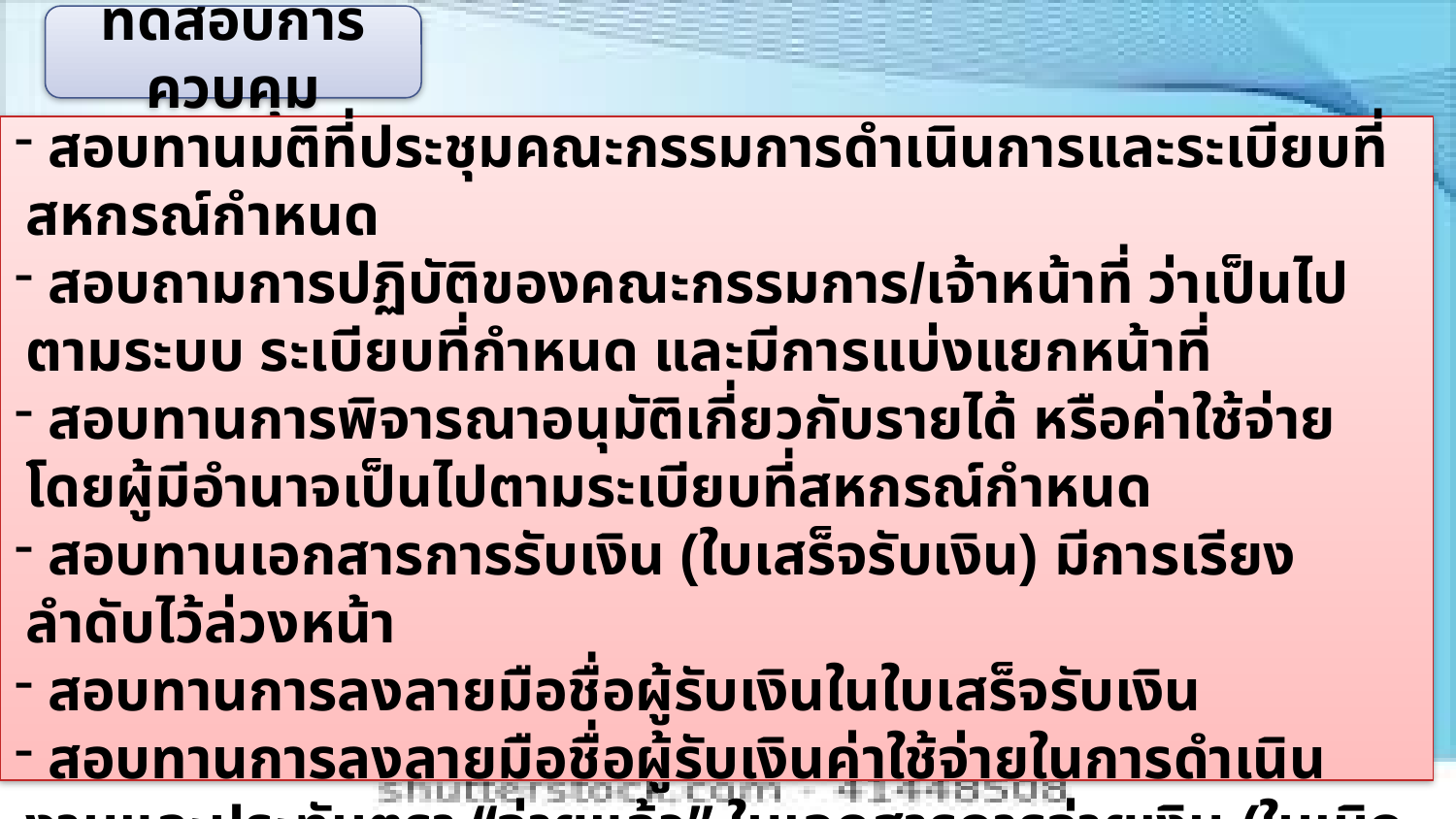

ทดสอบการควบคุม
 สอบทานมติที่ประชุมคณะกรรมการดำเนินการและระเบียบที่สหกรณ์กำหนด
 สอบถามการปฏิบัติของคณะกรรมการ/เจ้าหน้าที่ ว่าเป็นไปตามระบบ ระเบียบที่กำหนด และมีการแบ่งแยกหน้าที่
 สอบทานการพิจารณาอนุมัติเกี่ยวกับรายได้ หรือค่าใช้จ่ายโดยผู้มีอำนาจเป็นไปตามระเบียบที่สหกรณ์กำหนด
 สอบทานเอกสารการรับเงิน (ใบเสร็จรับเงิน) มีการเรียงลำดับไว้ล่วงหน้า
 สอบทานการลงลายมือชื่อผู้รับเงินในใบเสร็จรับเงิน
 สอบทานการลงลายมือชื่อผู้รับเงินค่าใช้จ่ายในการดำเนินงานและประทับตรา “จ่ายแล้ว” ในเอกสารการจ่ายเงิน (ใบเบิกเงิน)
 สอบทานการควบคุมค่าใช้จ่ายอยู่ภายในวงเงินงบประมาณที่กำหนด